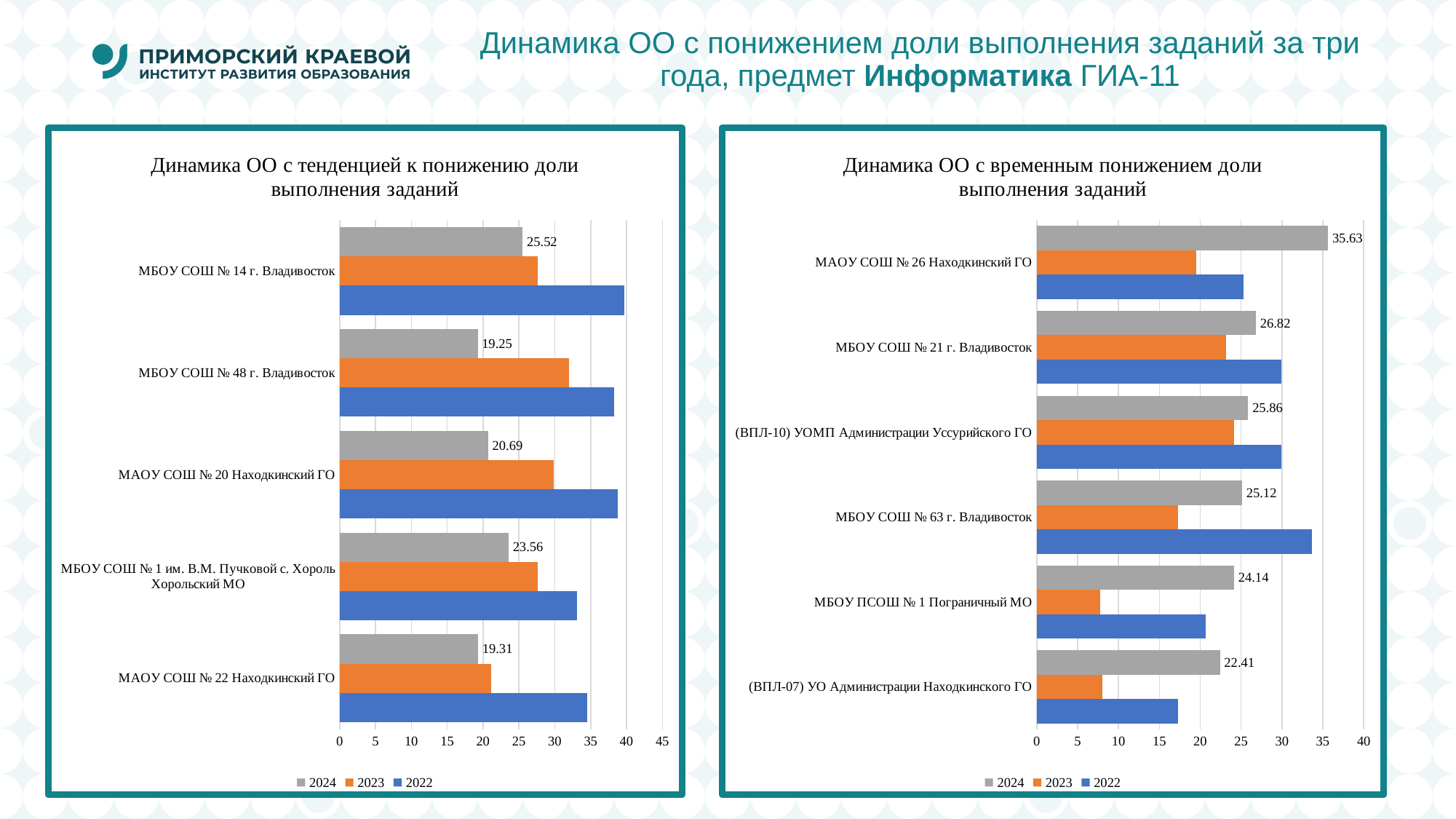

# Динамика ОО с понижением доли выполнения заданий за три года, предмет Информатика ГИА-11

### Chart: Динамика ОО с тенденцией к понижению доли выполнения заданий

| Category | 2022 | 2023 | 2024 |
|---|---|---|---|
| МАОУ СОШ № 22 Находкинский ГО | 34.48275862068965 | 21.120689655172416 | 19.31034482758621 |
| МБОУ СОШ № 1 им. В.М. Пучковой с. Хороль Хорольский МО | 33.10344827586207 | 27.586206896551726 | 23.563218390804604 |
| МАОУ СОШ № 20 Находкинский ГО | 38.79310344827586 | 29.88505747126437 | 20.689655172413797 |
| МБОУ СОШ № 48 г. Владивосток | 38.31417624521073 | 31.974921630094045 | 19.25287356321839 |
| МБОУ СОШ № 14 г. Владивосток | 39.6551724137931 | 27.586206896551722 | 25.517241379310345 |

### Chart: Динамика ОО с временным понижением доли выполнения заданий

| Category | 2022 | 2023 | 2024 |
|---|---|---|---|
| (ВПЛ-07) УО Администрации Находкинского ГО | 17.24137931034483 | 8.045977011494253 | 22.413793103448278 |
| МБОУ ПСОШ № 1 Пограничный МО | 20.68965517241379 | 7.758620689655172 | 24.13793103448276 |
| МБОУ СОШ № 63 г. Владивосток | 33.62068965517241 | 17.241379310344826 | 25.123152709359605 |
| (ВПЛ-10) УОМП Администрации Уссурийского ГО | 29.885057471264364 | 24.137931034482758 | 25.862068965517242 |
| МБОУ СОШ № 21 г. Владивосток | 29.885057471264364 | 23.197492163009407 | 26.81992337164751 |
| МАОУ СОШ № 26 Находкинский ГО | 25.28735632183908 | 19.54022988505747 | 35.63218390804598 |